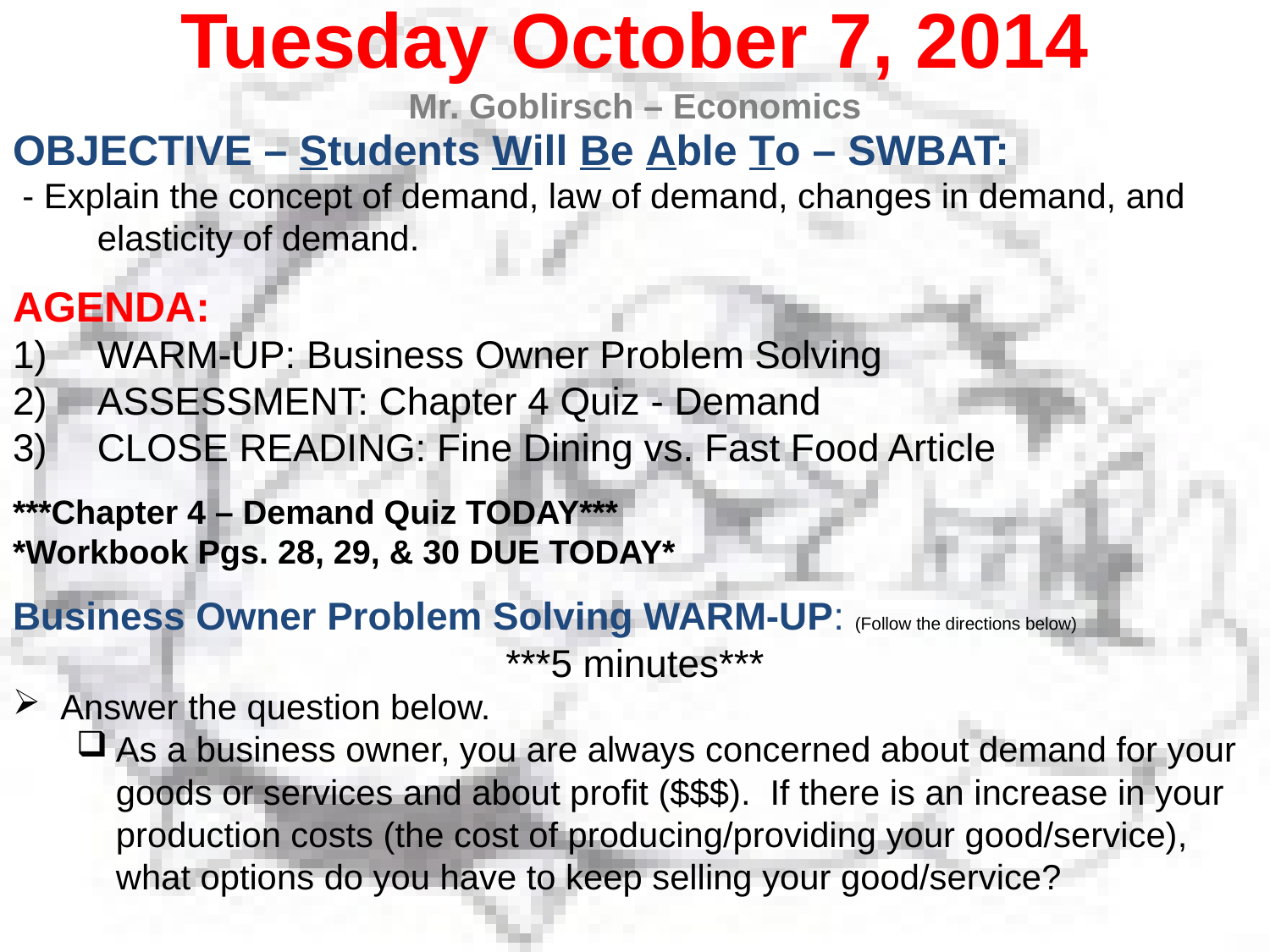

Tuesday October 7, 2014
Mr. Goblirsch – Economics
OBJECTIVE – Students Will Be Able To – SWBAT:
 - Explain the concept of demand, law of demand, changes in demand, and elasticity of demand.

AGENDA:
WARM-UP: Business Owner Problem Solving
ASSESSMENT: Chapter 4 Quiz - Demand
CLOSE READING: Fine Dining vs. Fast Food Article

***Chapter 4 – Demand Quiz TODAY***
*Workbook Pgs. 28, 29, & 30 DUE TODAY*

Business Owner Problem Solving WARM-UP: (Follow the directions below)
***5 minutes***
Answer the question below.
As a business owner, you are always concerned about demand for your goods or services and about profit ($$$).  If there is an increase in your production costs (the cost of producing/providing your good/service), what options do you have to keep selling your good/service?